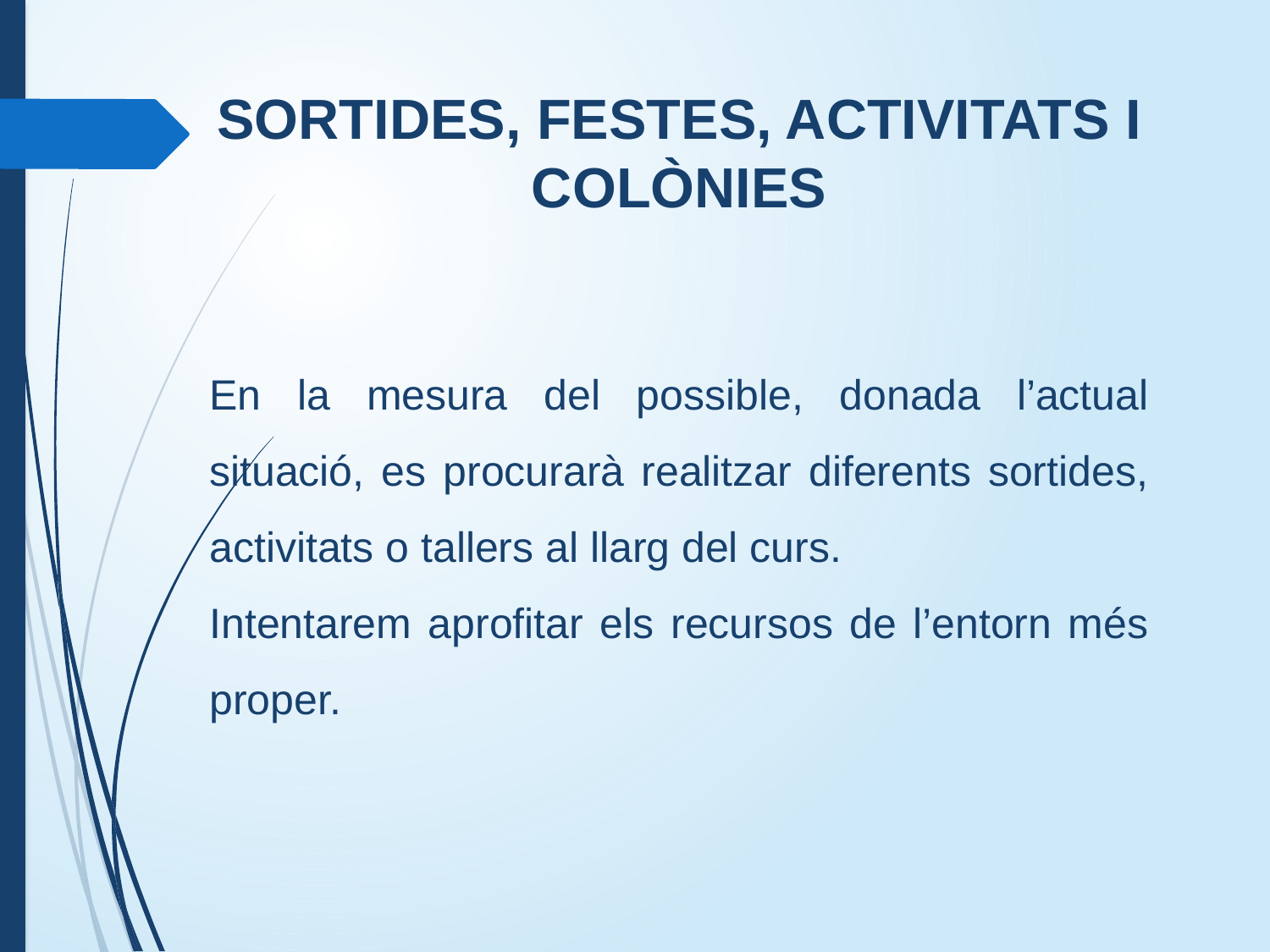

SORTIDES, FESTES, ACTIVITATS I COLÒNIES
En la mesura del possible, donada l’actual situació, es procurarà realitzar diferents sortides, activitats o tallers al llarg del curs.
Intentarem aprofitar els recursos de l’entorn més proper.